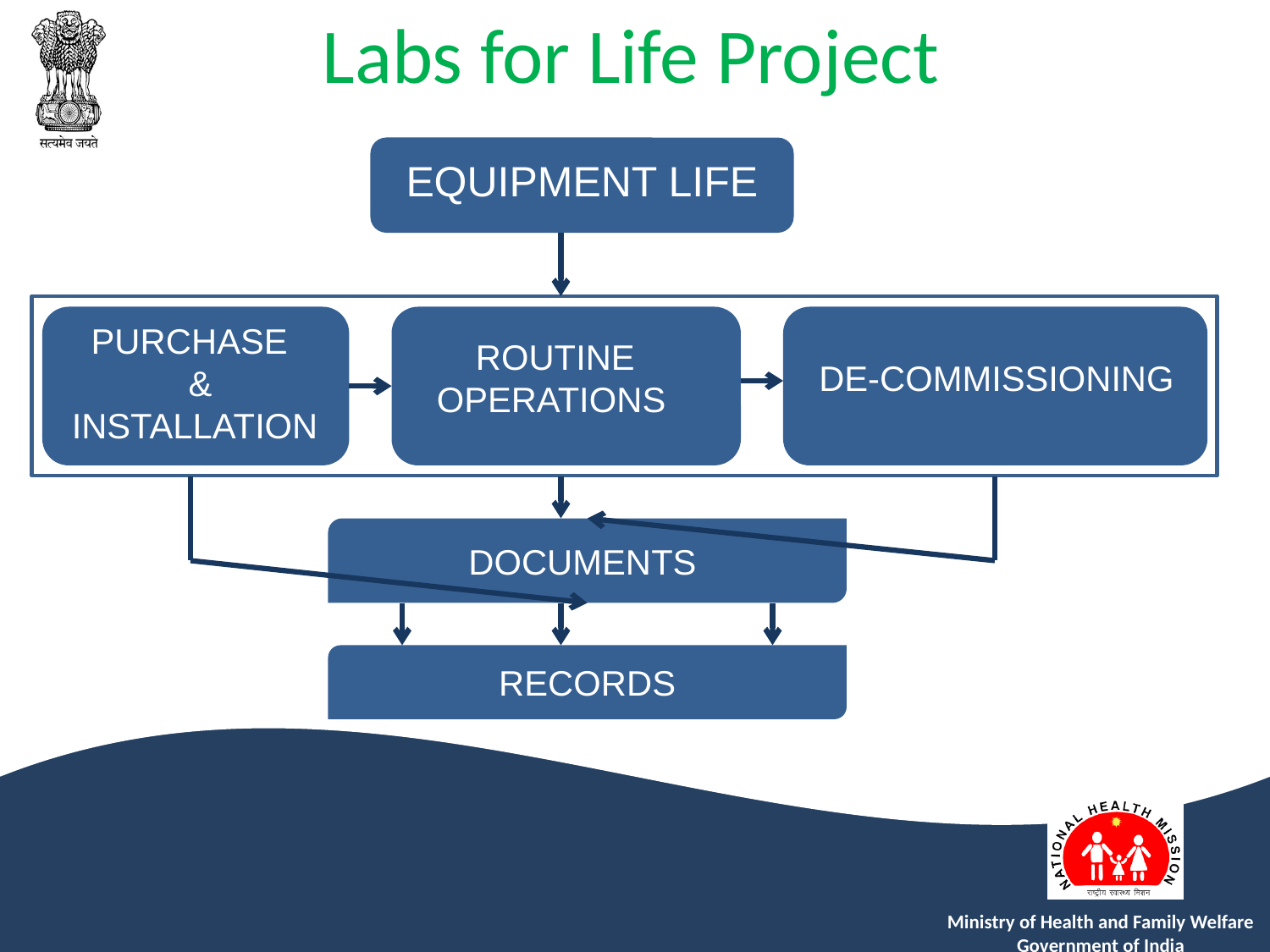

EQUIPMENT LIFE

  PURCHASE
            &
INSTALLATION

    ROUTINE OPERATIONS

DE-COMMISSIONING
DOCUMENTS
RECORDS